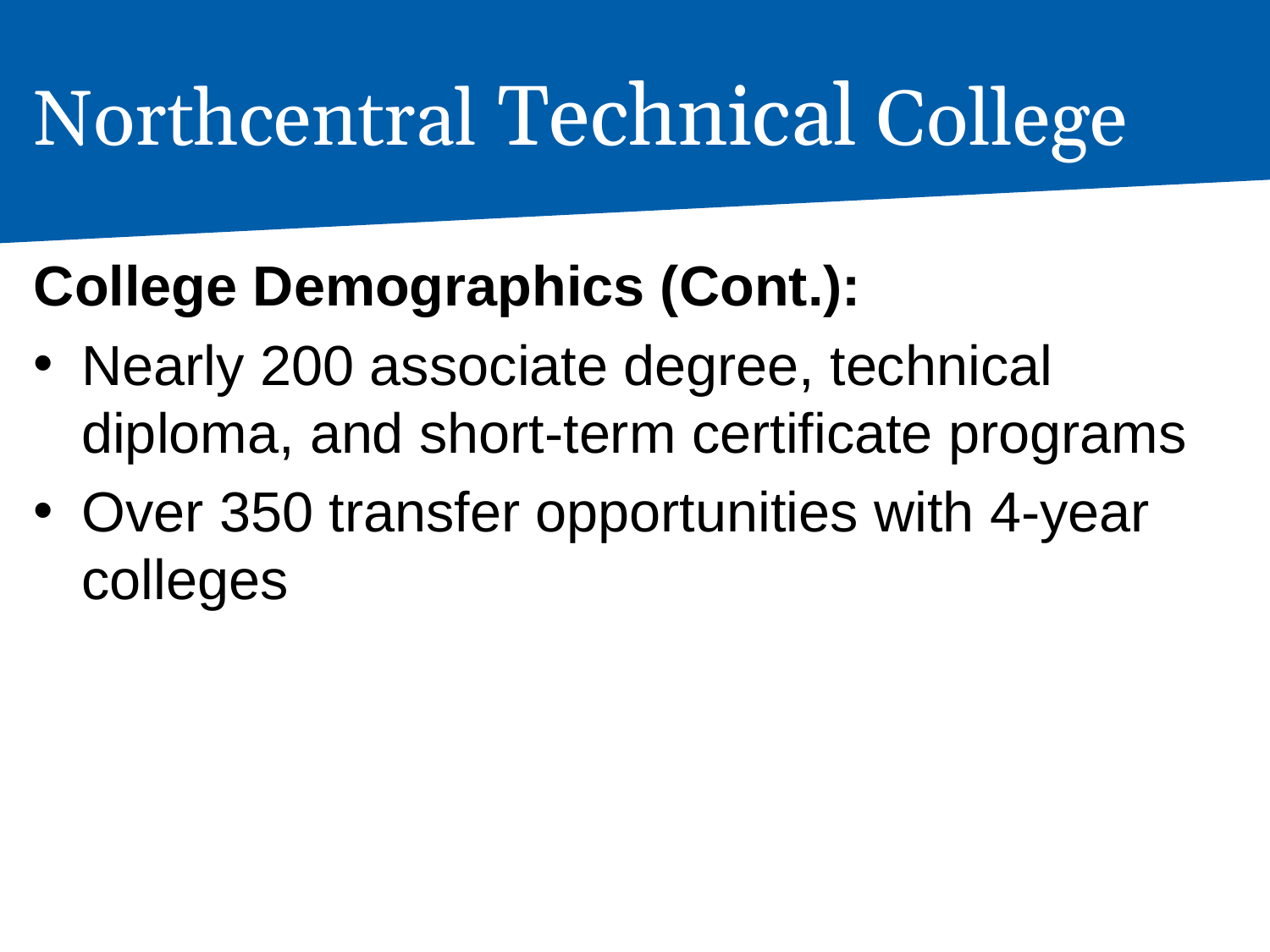

# Northcentral Technical College

College Demographics (Cont.):
Nearly 200 associate degree, technical diploma, and short-term certificate programs
Over 350 transfer opportunities with 4-year colleges